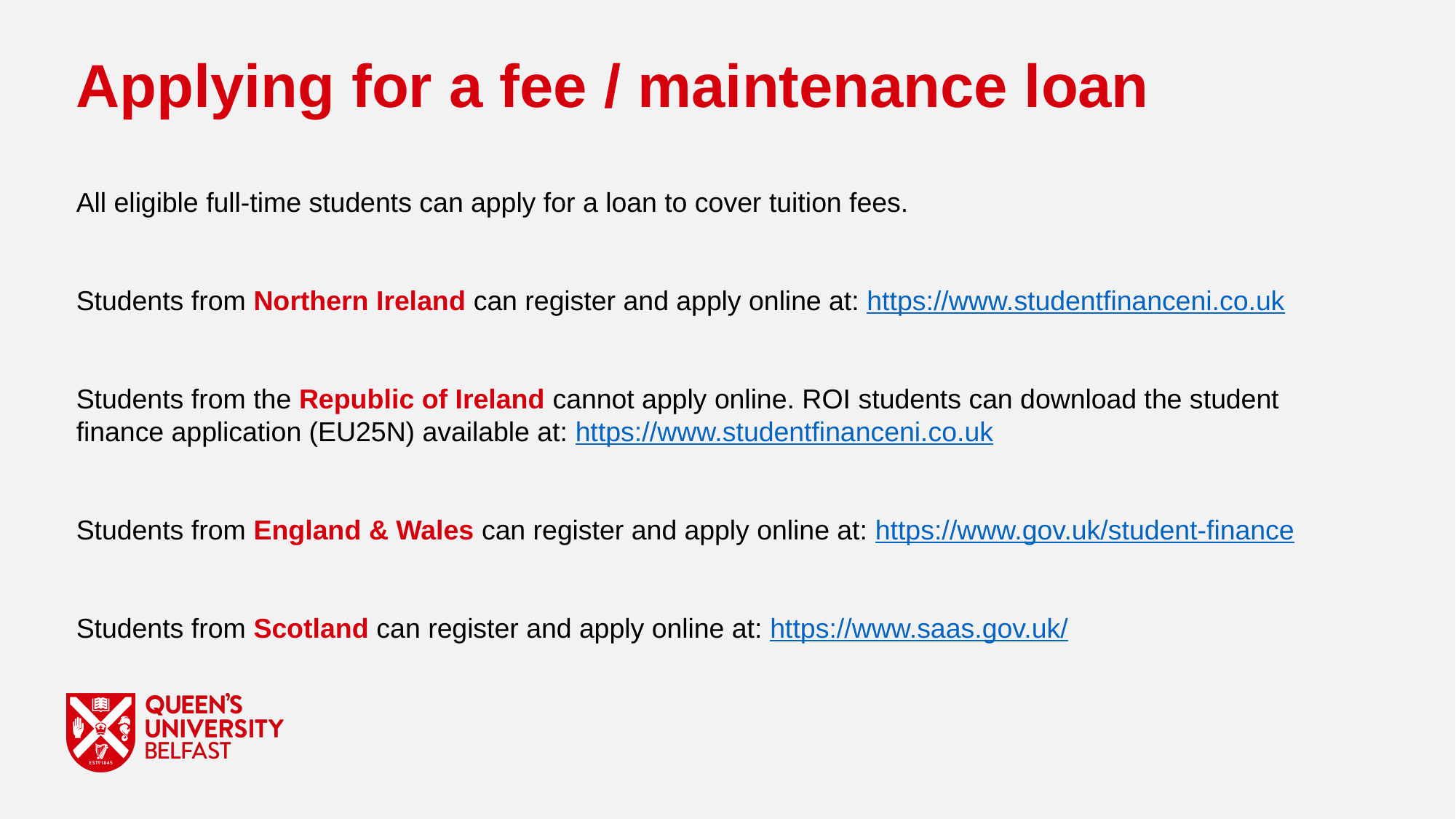

Applying for a fee / maintenance loan
All eligible full-time students can apply for a loan to cover tuition fees.

Students from Northern Ireland can register and apply online at: https://www.studentfinanceni.co.uk

Students from the Republic of Ireland cannot apply online. ROI students can download the student finance application (EU25N) available at: https://www.studentfinanceni.co.uk

Students from England & Wales can register and apply online at: https://www.gov.uk/student-finance

Students from Scotland can register and apply online at: https://www.saas.gov.uk/